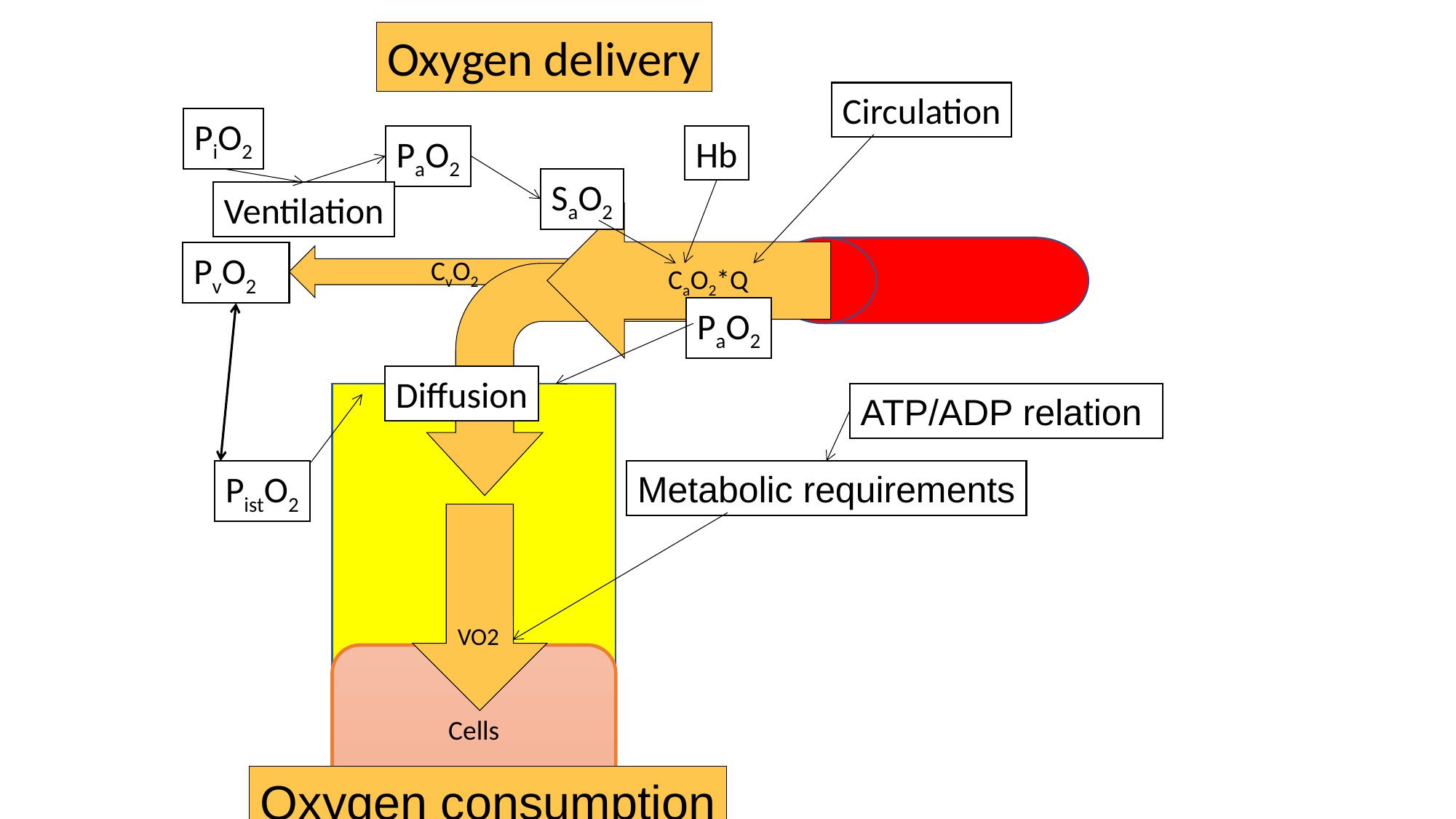

Oxygen delivery
Circulation
PiO2
PaO2
Hb
SaO2
Ventilation
CaO2*Q

PvO2
CvO2
PaO2
Diffusion

ATP/ADP relation
PistO2
Metabolic requirements

VO2
Cells
Oxygen consumption